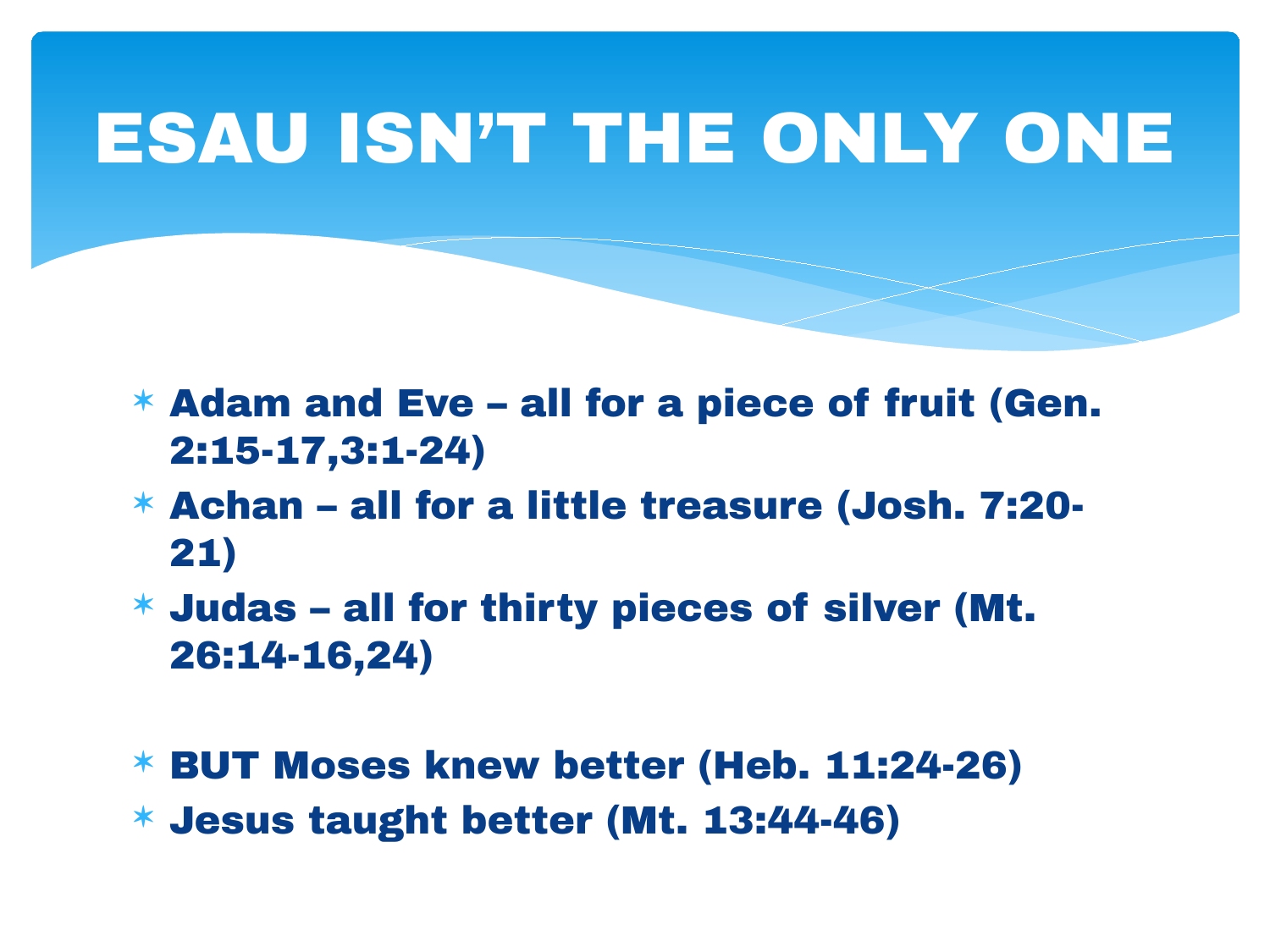

# ESAU ISN’T THE ONLY ONE
Adam and Eve – all for a piece of fruit (Gen. 2:15-17,3:1-24)
Achan – all for a little treasure (Josh. 7:20-21)
Judas – all for thirty pieces of silver (Mt. 26:14-16,24)

BUT Moses knew better (Heb. 11:24-26)
Jesus taught better (Mt. 13:44-46)